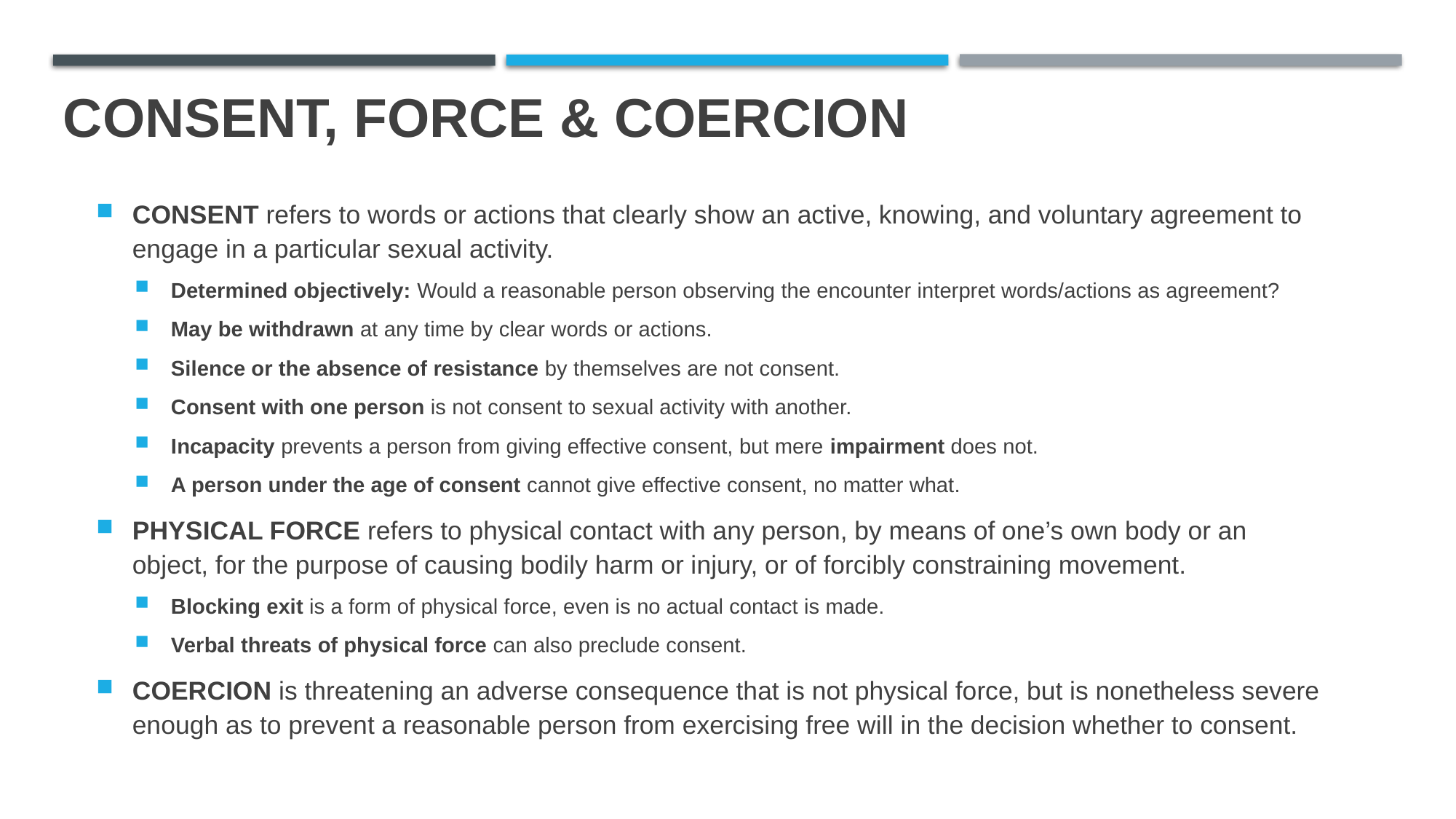

# CONSENT, FORCE & COERCION
CONSENT refers to words or actions that clearly show an active, knowing, and voluntary agreement to engage in a particular sexual activity.
Determined objectively: Would a reasonable person observing the encounter interpret words/actions as agreement?
May be withdrawn at any time by clear words or actions.
Silence or the absence of resistance by themselves are not consent.
Consent with one person is not consent to sexual activity with another.
Incapacity prevents a person from giving effective consent, but mere impairment does not.
A person under the age of consent cannot give effective consent, no matter what.
PHYSICAL FORCE refers to physical contact with any person, by means of one’s own body or an object, for the purpose of causing bodily harm or injury, or of forcibly constraining movement.
Blocking exit is a form of physical force, even is no actual contact is made.
Verbal threats of physical force can also preclude consent.
COERCION is threatening an adverse consequence that is not physical force, but is nonetheless severe enough as to prevent a reasonable person from exercising free will in the decision whether to consent.